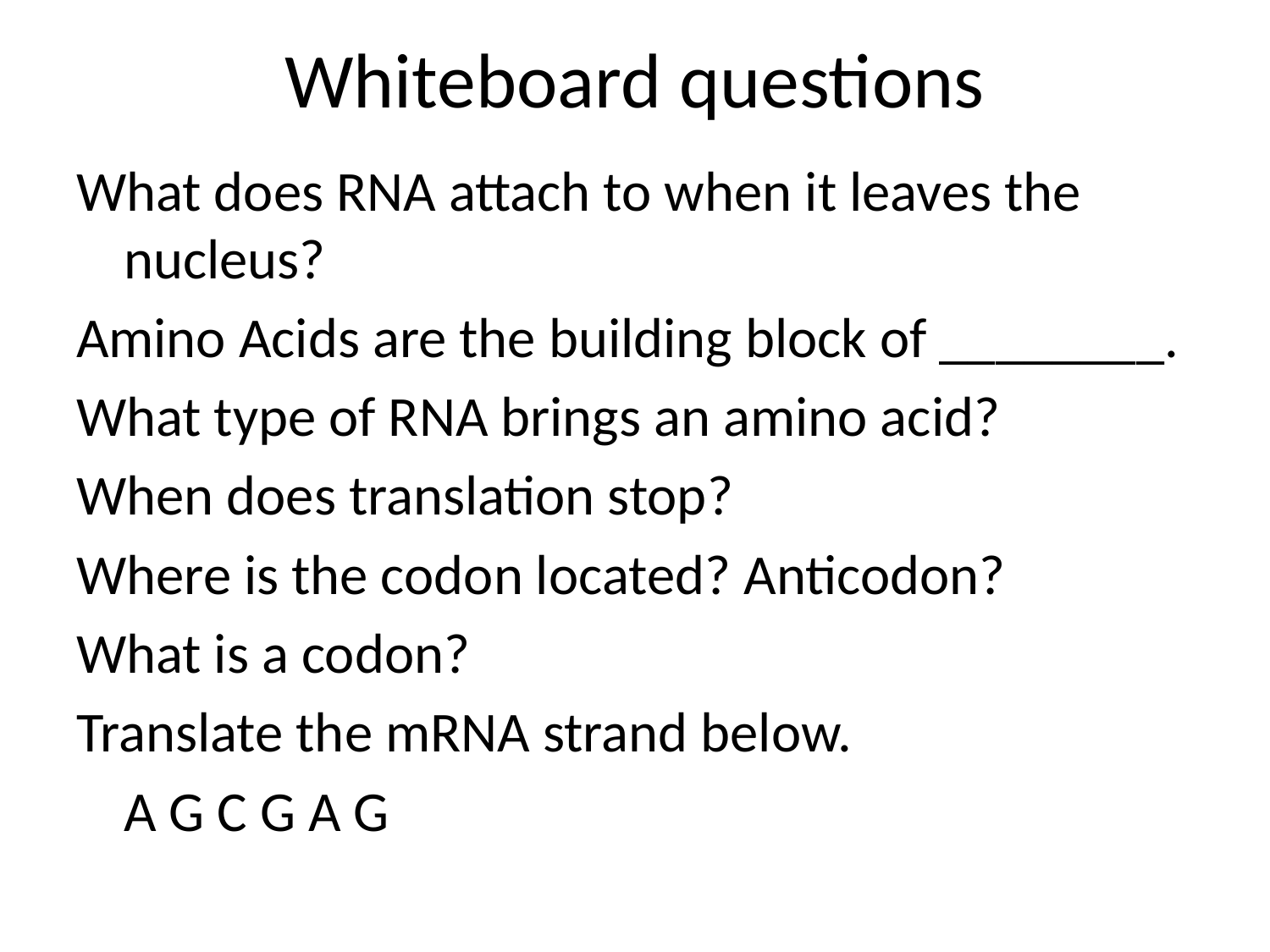

# Whiteboard questions
What does RNA attach to when it leaves the nucleus?
Amino Acids are the building block of ________.
What type of RNA brings an amino acid?
When does translation stop?
Where is the codon located? Anticodon?
What is a codon?
Translate the mRNA strand below.
	A G C G A G